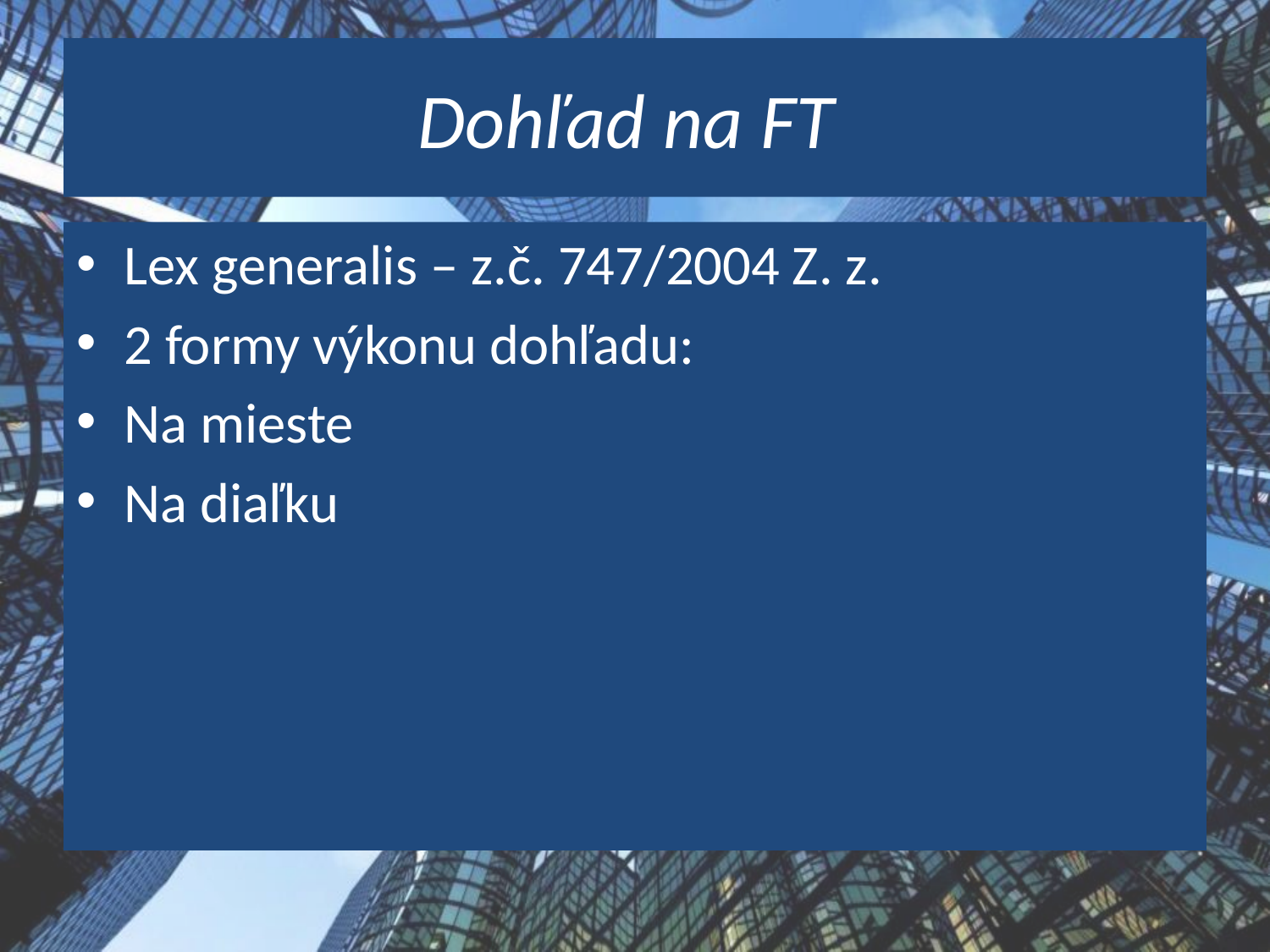

# Dohľad na FT
Lex generalis – z.č. 747/2004 Z. z.
2 formy výkonu dohľadu:
Na mieste
Na diaľku